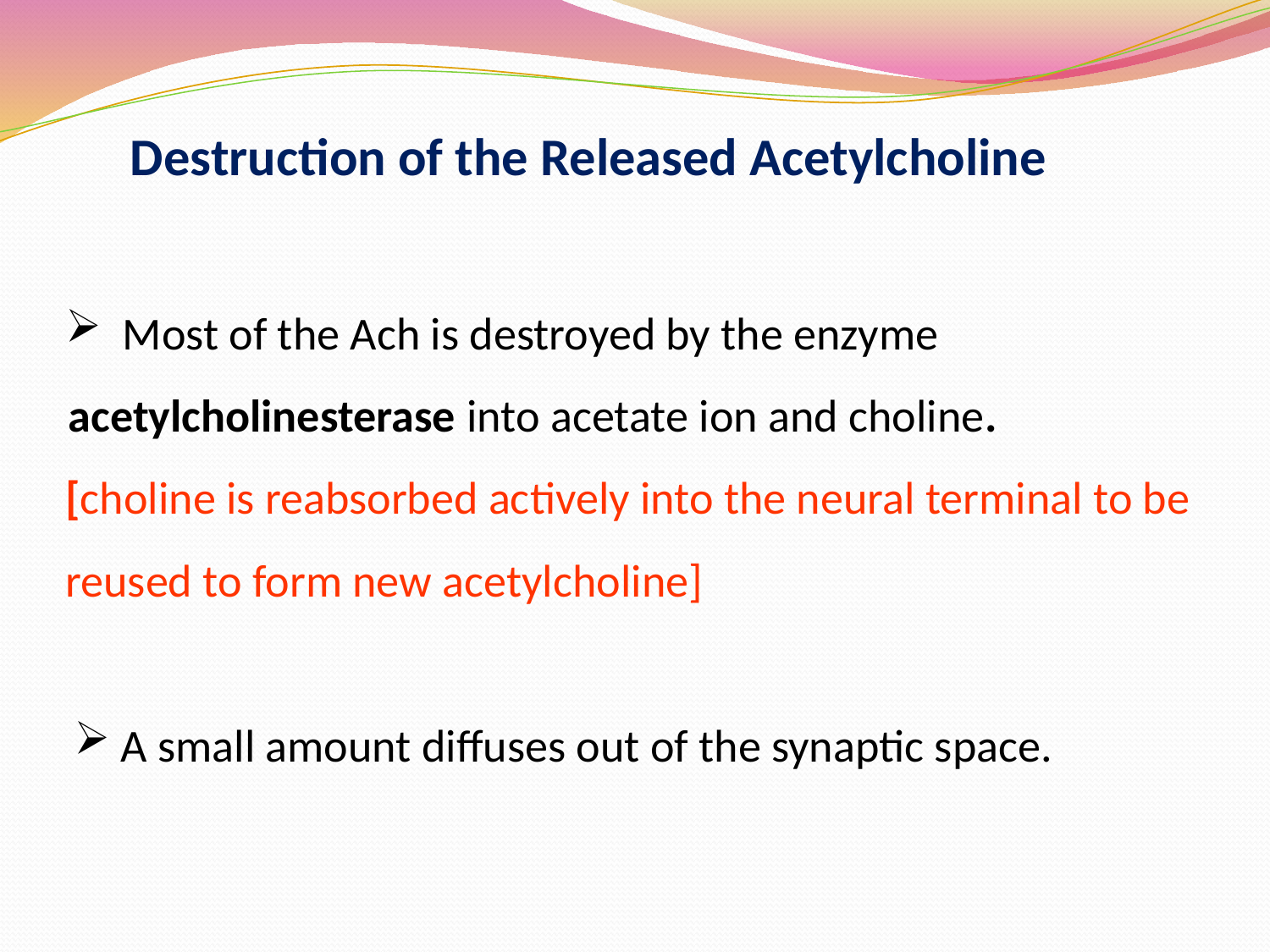

Destruction of the Released Acetylcholine
  Most of the Ach is destroyed by the enzyme acetylcholinesterase into acetate ion and choline.
[choline is reabsorbed actively into the neural terminal to be reused to form new acetylcholine]

 A small amount diffuses out of the synaptic space.